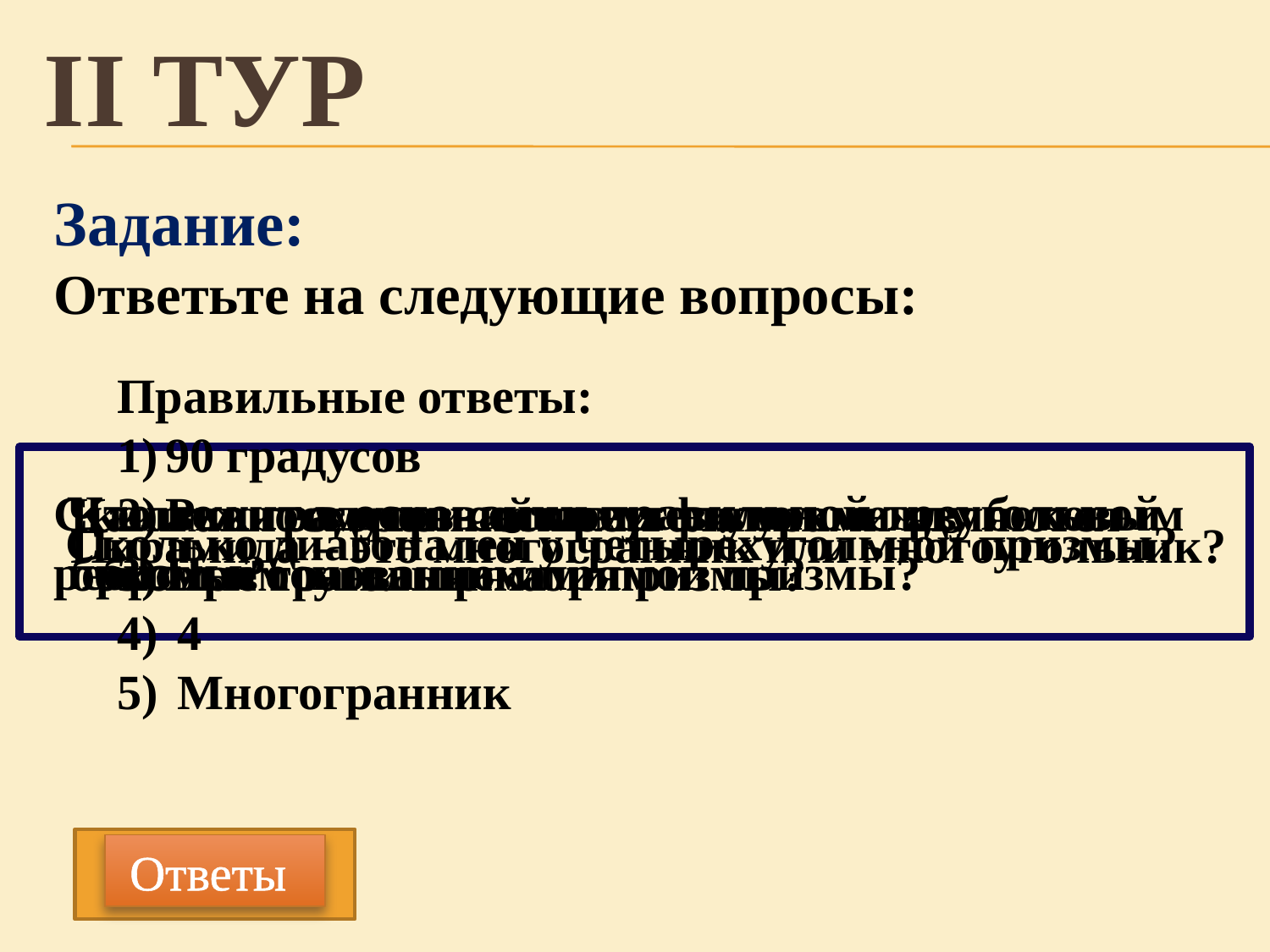

# II тур
Задание:
Ответьте на следующие вопросы:
Правильные ответы:
90 градусов
Равносторонний треугольник
Прямоугольниками
 4
 Многогранник

Что лежит в основании правильной треугольной призмы?
Сколько градусов составляет угол между боковым ребром и основанием прямой призмы?
Какими геометрическими фигурами являются боковые грани  прямой призмы?
Сколько диагоналей у четырёхугольной призмы?
Пирамида – это многогранник или многоугольник?

 Ответы